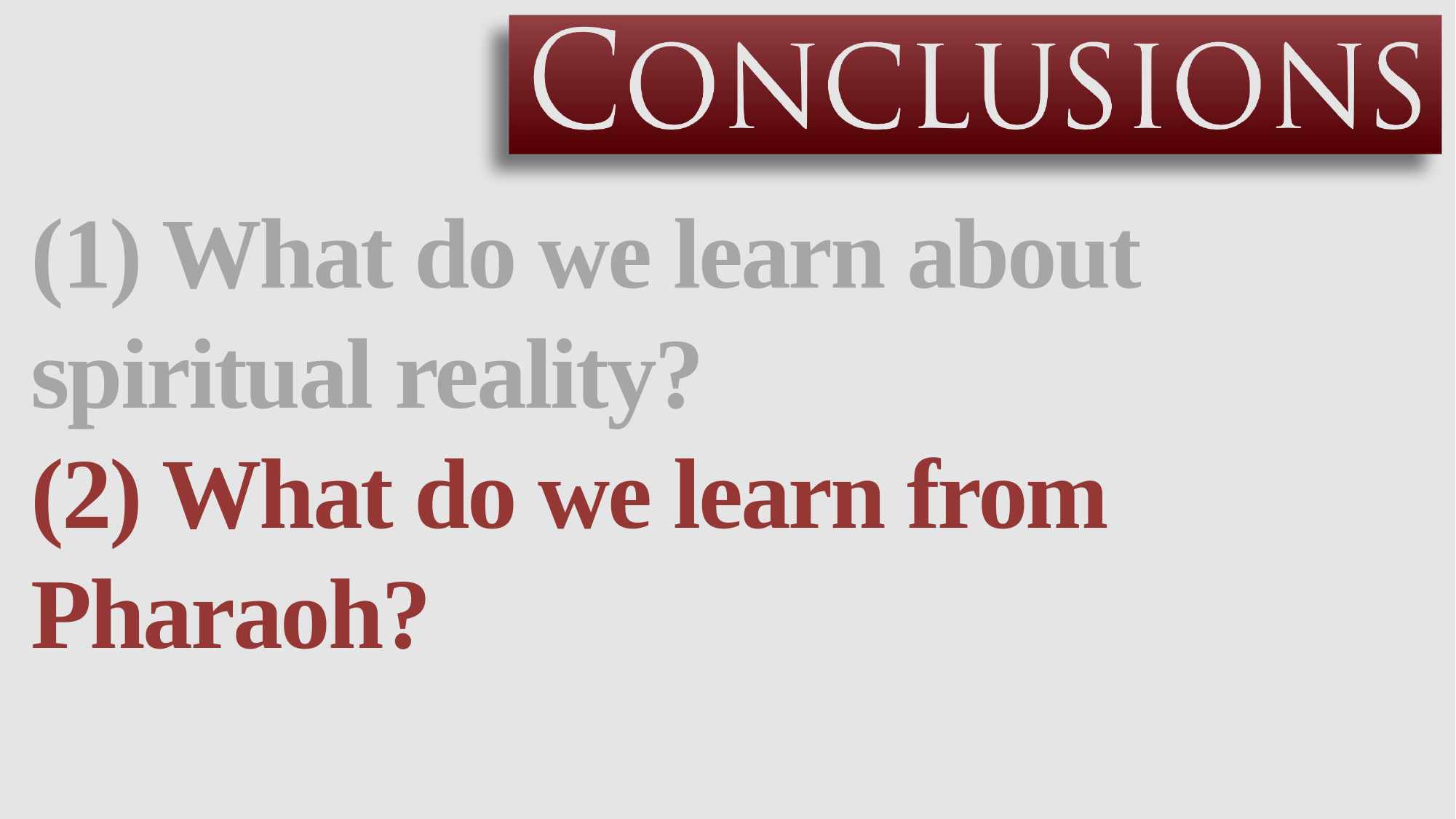

(1) What do we learn about spiritual reality?
(2) What do we learn from Pharaoh?